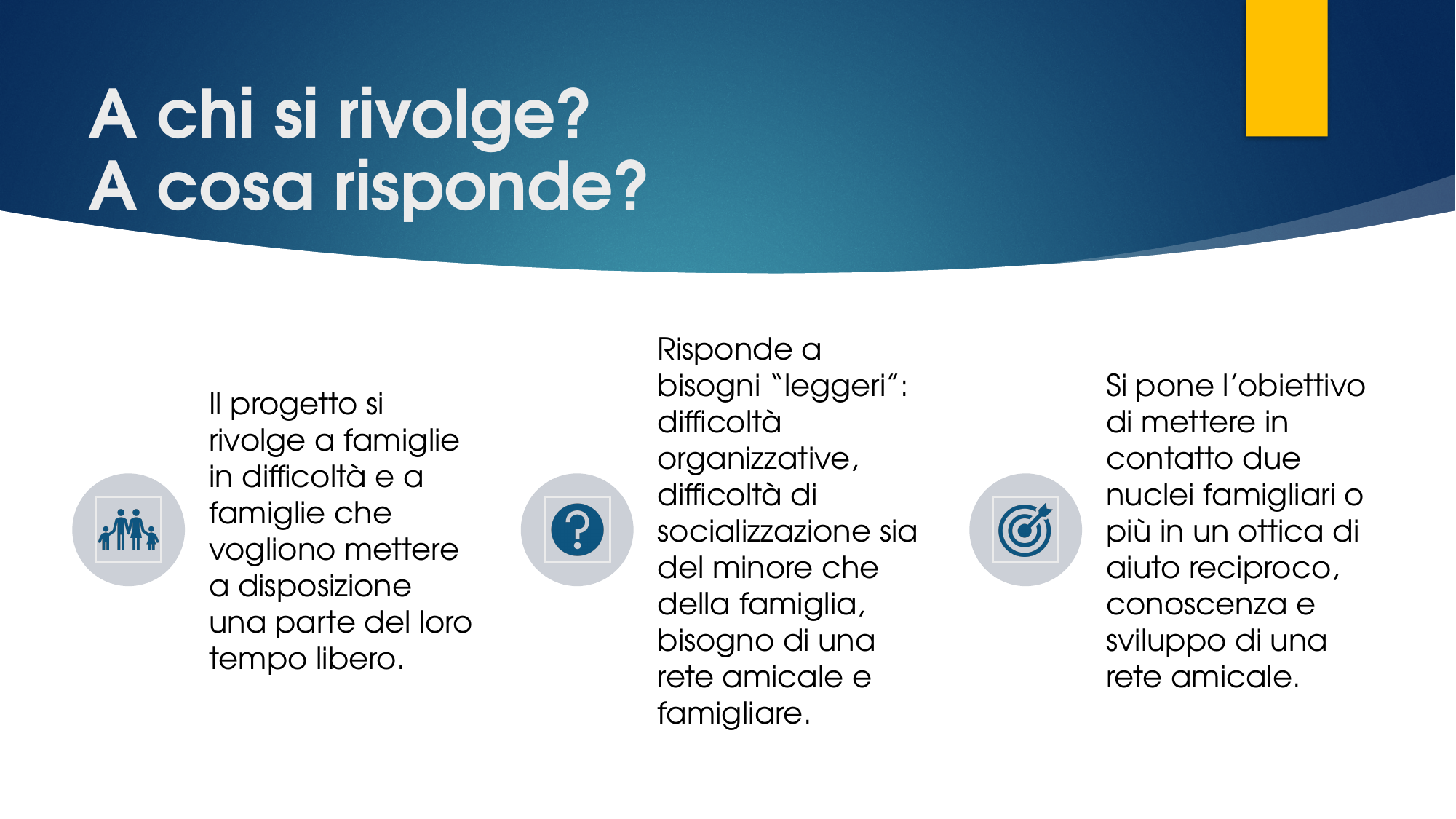

# A chi si rivolge? A cosa risponde?

Il progetto si rivolge a famiglie in difficoltà e a famiglie che vogliono mettere a disposizione una parte del loro tempo libero.
Risponde a bisogni “leggeri”: difficoltà organizzative, difficoltà di socializzazione sia del minore che della famiglia, bisogno di una rete amicale e famigliare.
Si pone l’obiettivo di mettere in contatto due nuclei famigliari o più in un ottica di aiuto reciproco, conoscenza e sviluppo di una rete amicale.